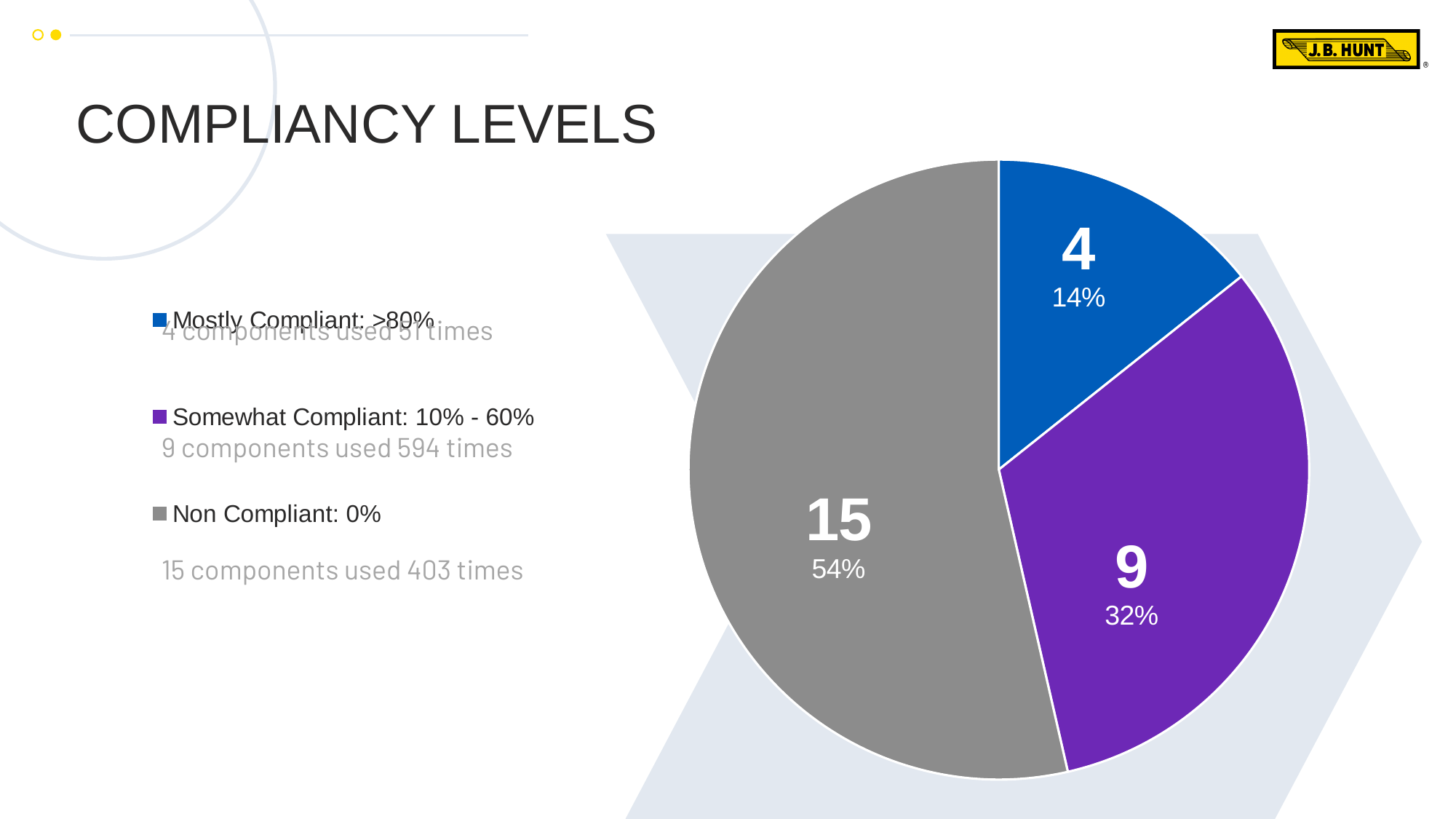

### Chart

| Category | Percentage |
|---|---|
| Mostly Compliant: >80% | 0.1429 |
| Somewhat Compliant: 10% - 60% | 0.3214 |
| Non Compliant: 0% | 0.5357 |
# COMPLIANCY LEVELS

4 components used 51 times
9 components used 594 times

15 components used 403 times